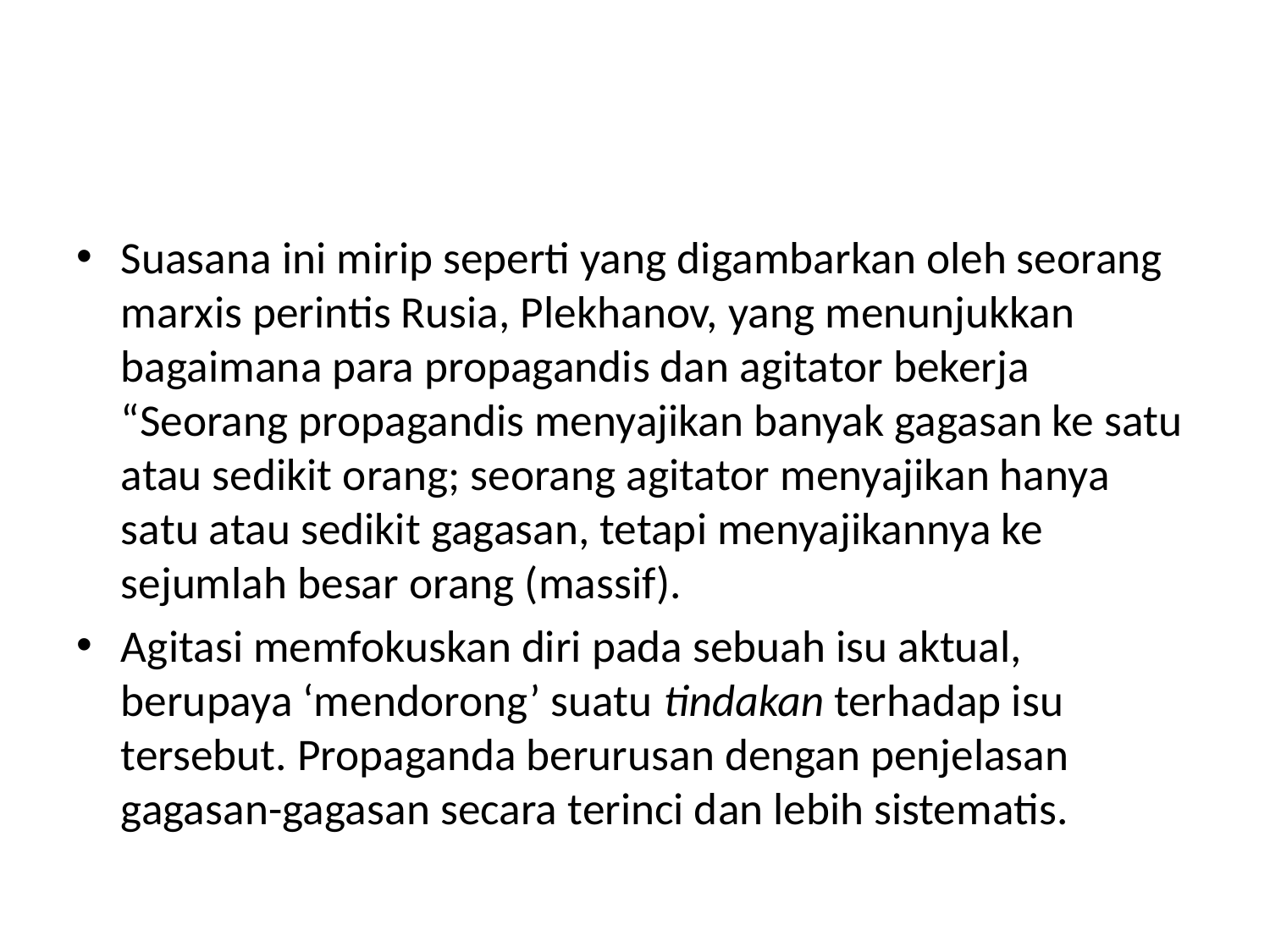

#
Suasana ini mirip seperti yang digambarkan oleh seorang marxis perintis Rusia, Plekhanov, yang menunjukkan bagaimana para propagandis dan agitator bekerja “Seorang propagandis menyajikan banyak gagasan ke satu atau sedikit orang; seorang agitator menyajikan hanya satu atau sedikit gagasan, tetapi menyajikannya ke sejumlah besar orang (massif).
Agitasi memfokuskan diri pada sebuah isu aktual, berupaya ‘mendorong’ suatu tindakan terhadap isu tersebut. Propaganda berurusan dengan penjelasan gagasan-gagasan secara terinci dan lebih sistematis.